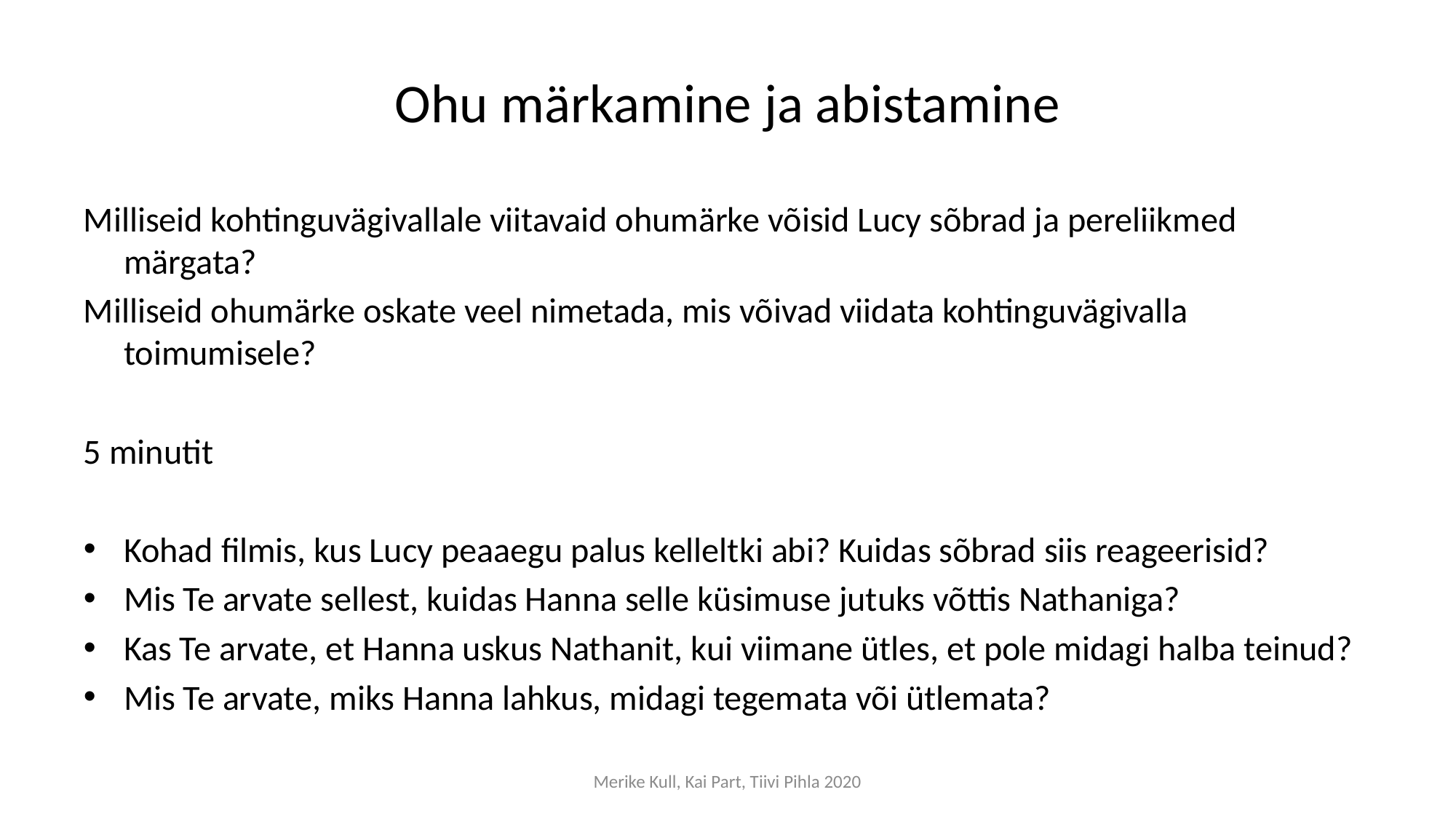

# Ohu märkamine ja abistamine
Milliseid kohtinguvägivallale viitavaid ohumärke võisid Lucy sõbrad ja pereliikmed märgata?
Milliseid ohumärke oskate veel nimetada, mis võivad viidata kohtinguvägivalla toimumisele?

5 minutit

Kohad filmis, kus Lucy peaaegu palus kelleltki abi? Kuidas sõbrad siis reageerisid?
Mis Te arvate sellest, kuidas Hanna selle küsimuse jutuks võttis Nathaniga?
Kas Te arvate, et Hanna uskus Nathanit, kui viimane ütles, et pole midagi halba teinud?
Mis Te arvate, miks Hanna lahkus, midagi tegemata või ütlemata?

Merike Kull, Kai Part, Tiivi Pihla 2020